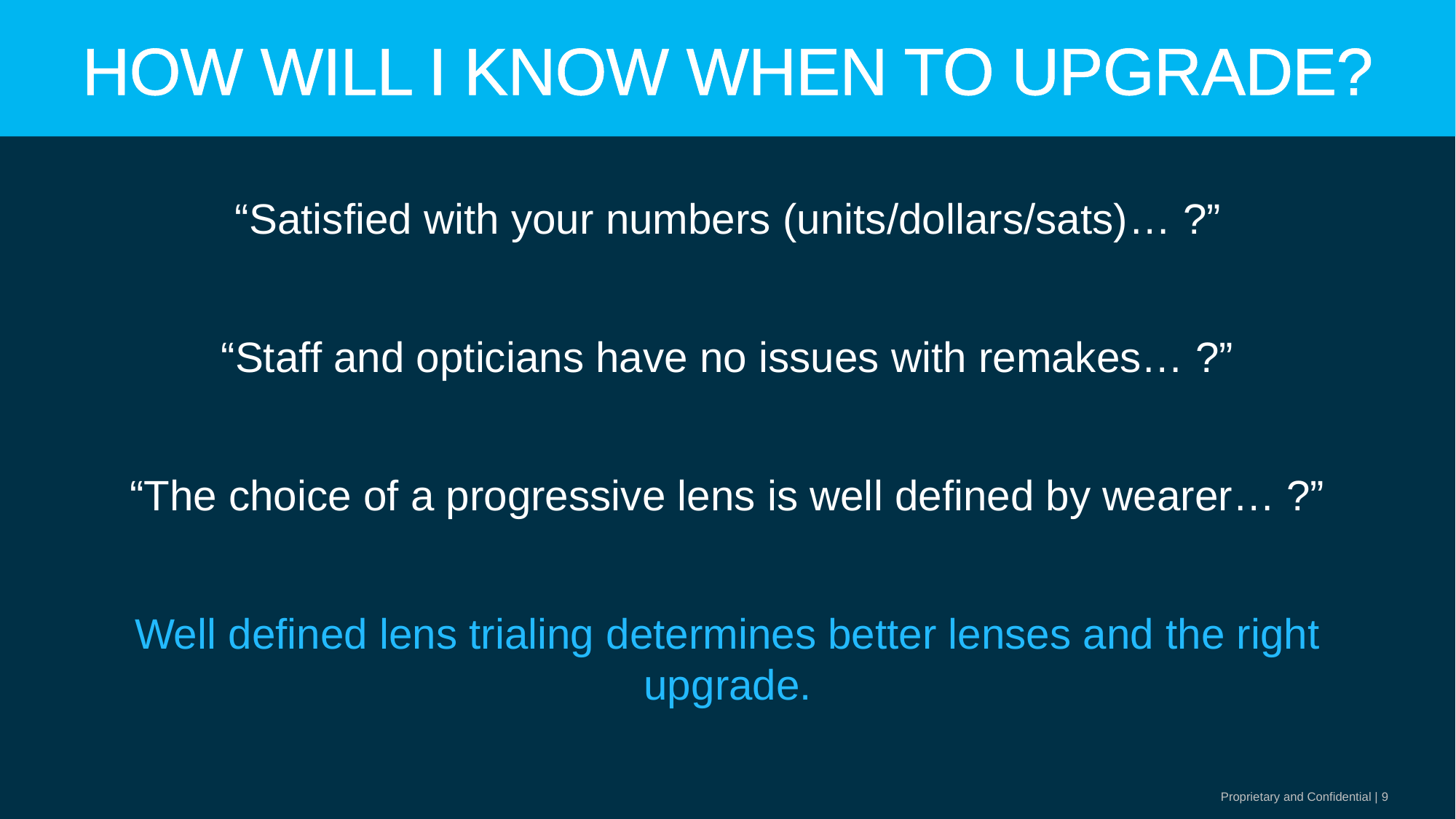

# How will I know when to upgrade?
“Satisfied with your numbers (units/dollars/sats)… ?”

“Staff and opticians have no issues with remakes… ?”

“The choice of a progressive lens is well defined by wearer… ?”

Well defined lens trialing determines better lenses and the right upgrade.